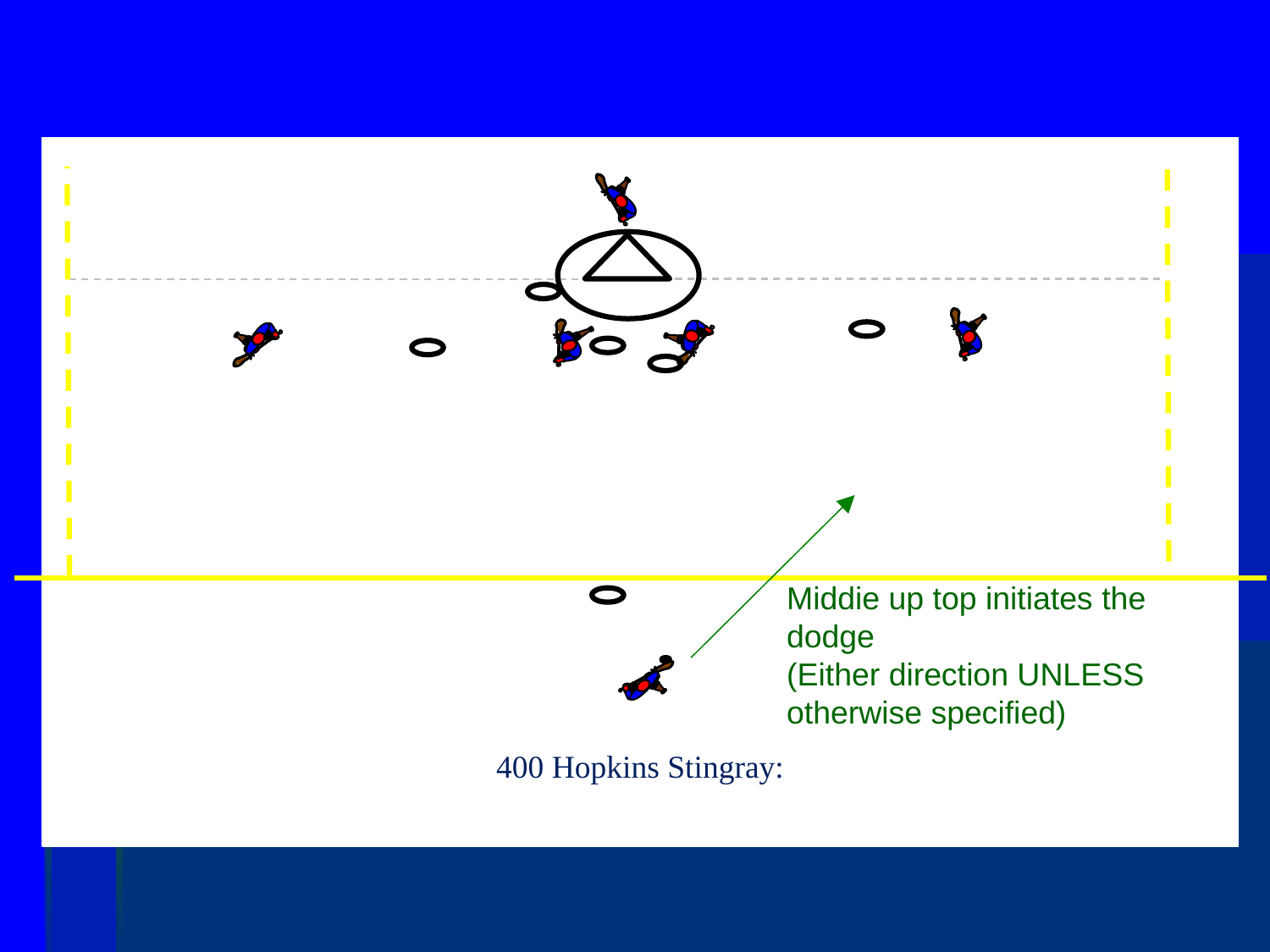

Middie up top initiates the dodge
(Either direction UNLESS otherwise specified)

400 Hopkins Stingray: